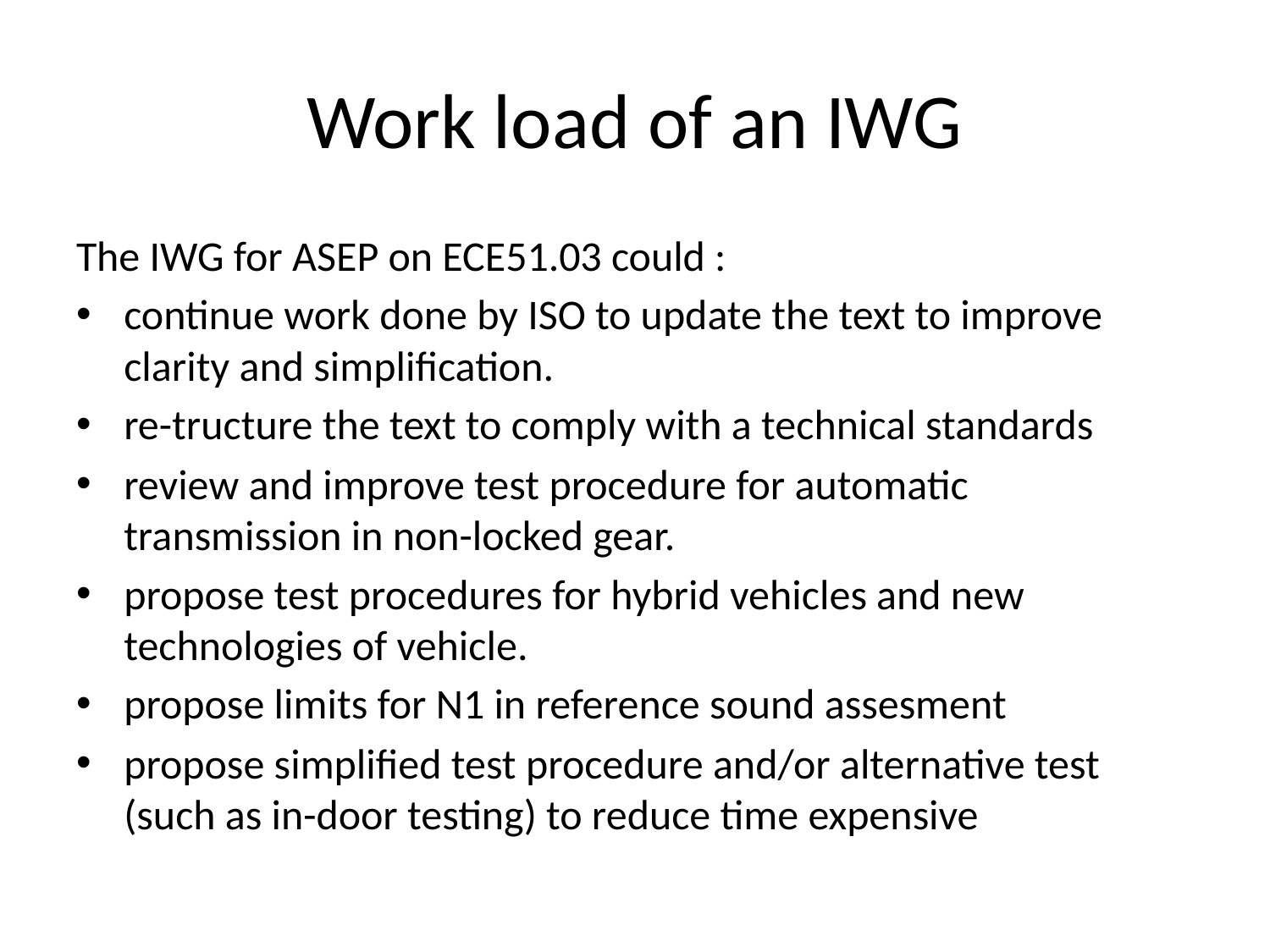

# Work load of an IWG
The IWG for ASEP on ECE51.03 could :
continue work done by ISO to update the text to improve clarity and simplification.
re-tructure the text to comply with a technical standards
review and improve test procedure for automatic transmission in non-locked gear.
propose test procedures for hybrid vehicles and new technologies of vehicle.
propose limits for N1 in reference sound assesment
propose simplified test procedure and/or alternative test (such as in-door testing) to reduce time expensive